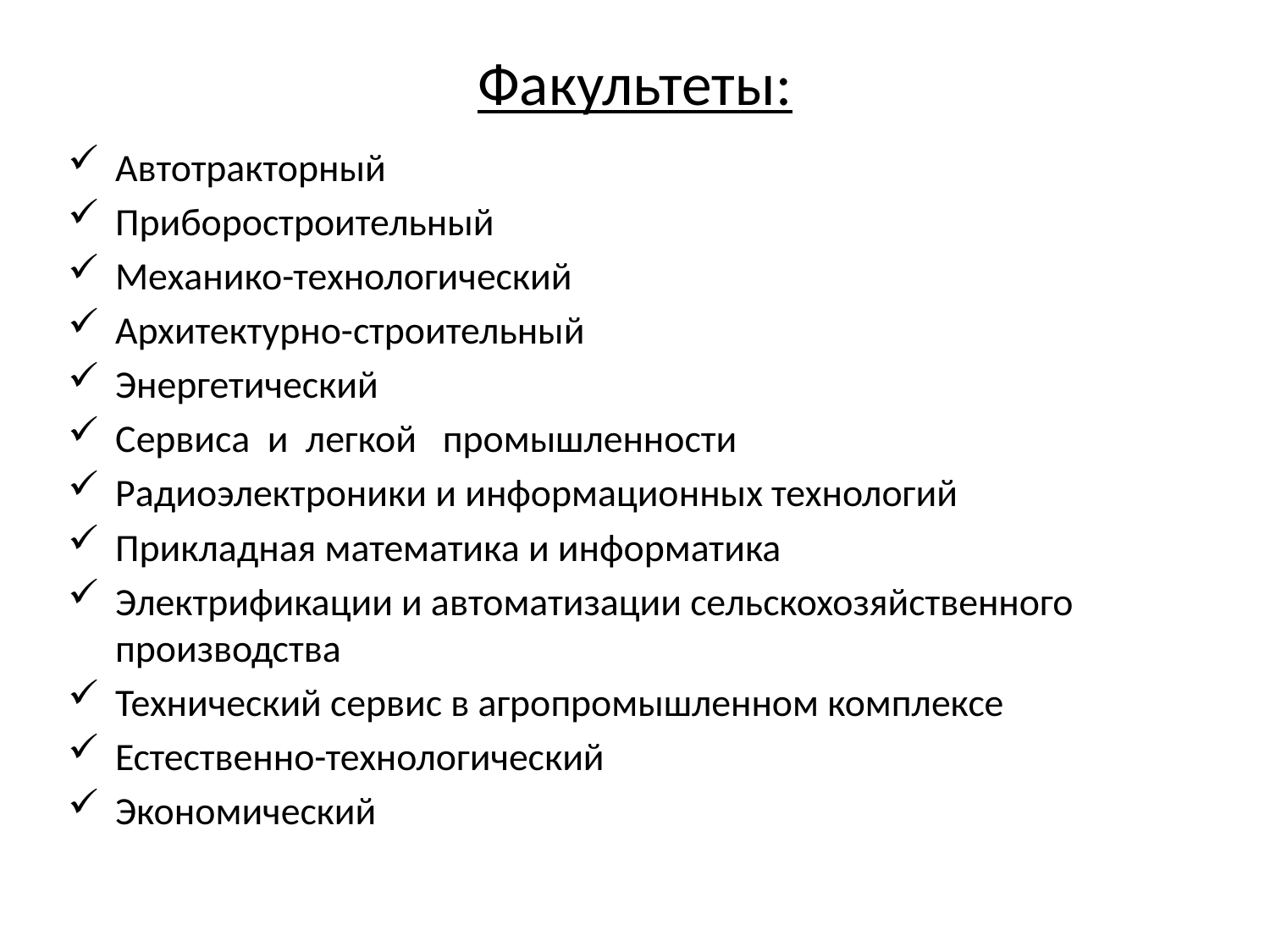

# Факультеты:
Автотракторный
Приборостроительный
Механико-технологический
Архитектурно-строительный
Энергетический
Сервиса  и  легкой   промышленности
Радиоэлектроники и информационных технологий
Прикладная математика и информатика
Электрификации и автоматизации сельскохозяйственного производства
Технический сервис в агропромышленном комплексе
Естественно-технологический
Экономический